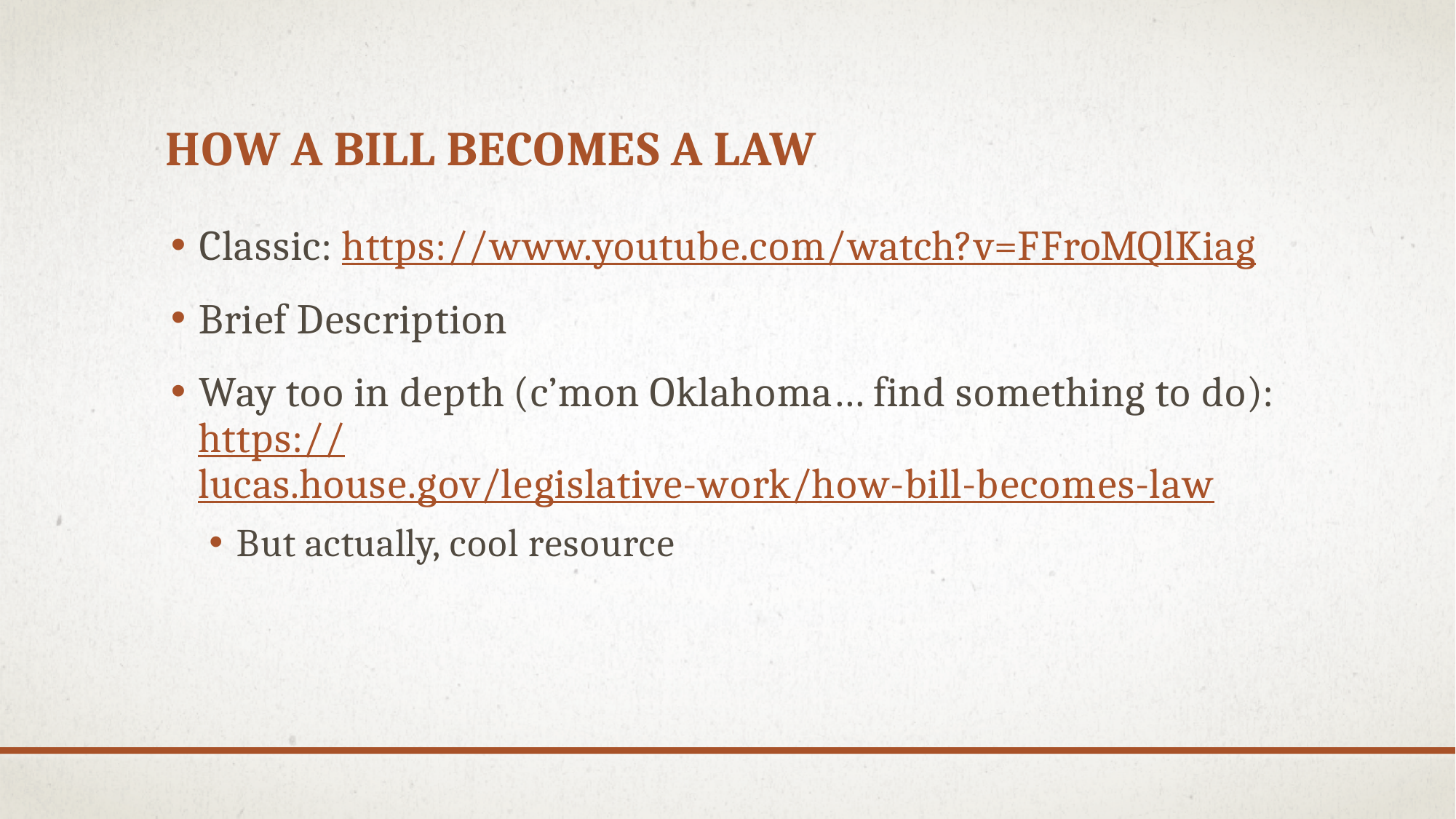

# How a Bill Becomes a law
Classic: https://www.youtube.com/watch?v=FFroMQlKiag
Brief Description
Way too in depth (c’mon Oklahoma… find something to do): https://lucas.house.gov/legislative-work/how-bill-becomes-law
But actually, cool resource